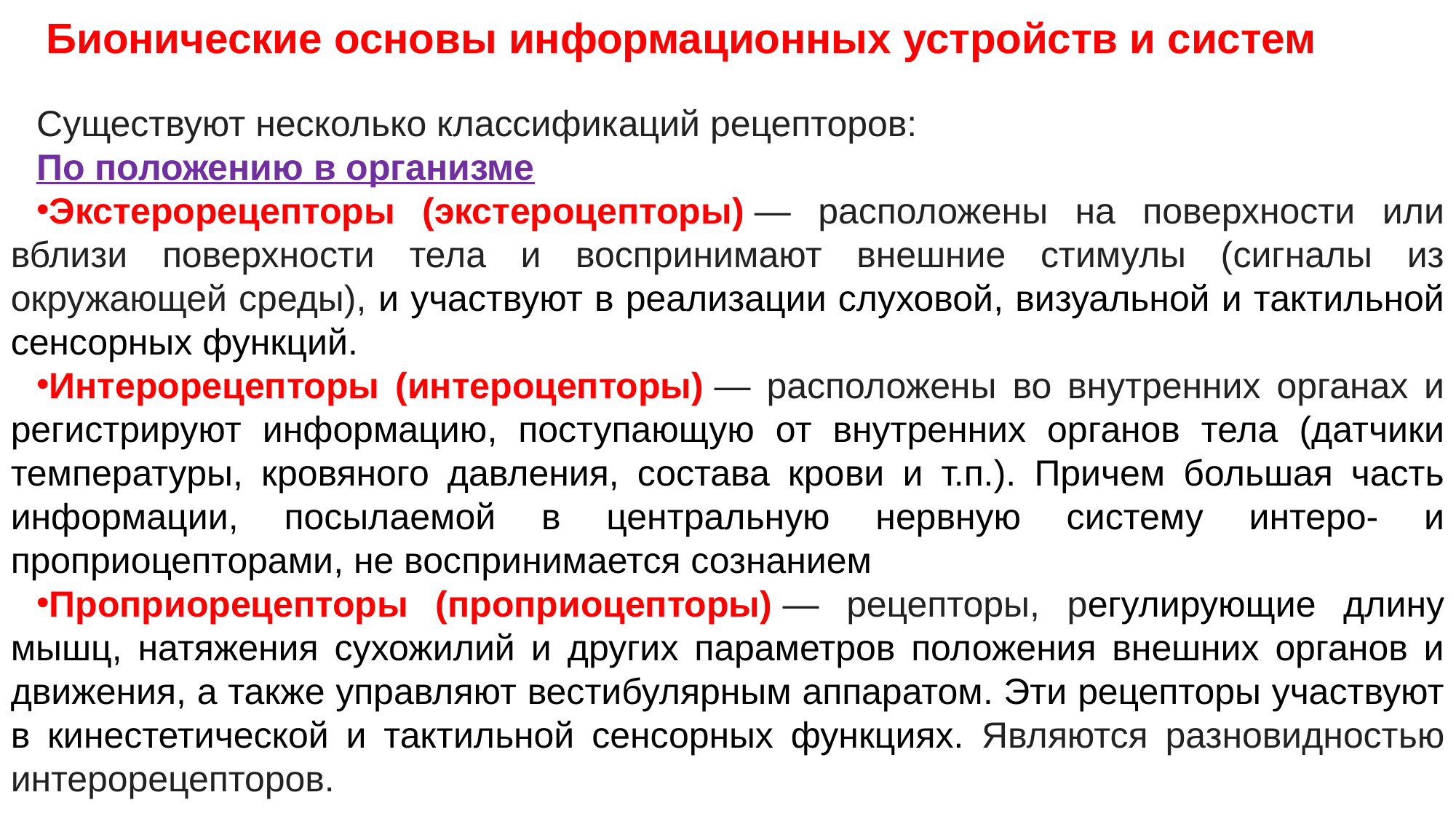

Бионические основы информационных устройств и систем
Существуют несколько классификаций рецепторов:
По положению в организме
Экстерорецепторы (экстероцепторы) — расположены на поверхности или вблизи поверхности тела и воспринимают внешние стимулы (сигналы из окружающей среды), и участвуют в реа­лизации слуховой, визуальной и тактильной сенсорных функций.
Интерорецепторы (интероцепторы) — расположены во внутренних органах и регистрируют информацию, поступающую от внутренних ор­ганов тела (датчики температуры, кровяного давления, состава кро­ви и т.п.). Причем большая часть информации, посылаемой в цен­тральную нервную систему интеро- и проприоцепторами, не вос­принимается сознанием
Проприорецепторы (проприоцепторы) — рецепторы, регулирующие длину мышц, натяжения сухожилий и других параметров положения внешних органов и движения, а так­же управляют вестибулярным аппаратом. Эти рецепторы участвуют в кинестетической и тактильной сенсорных функциях. Являются разновидностью интерорецепторов.